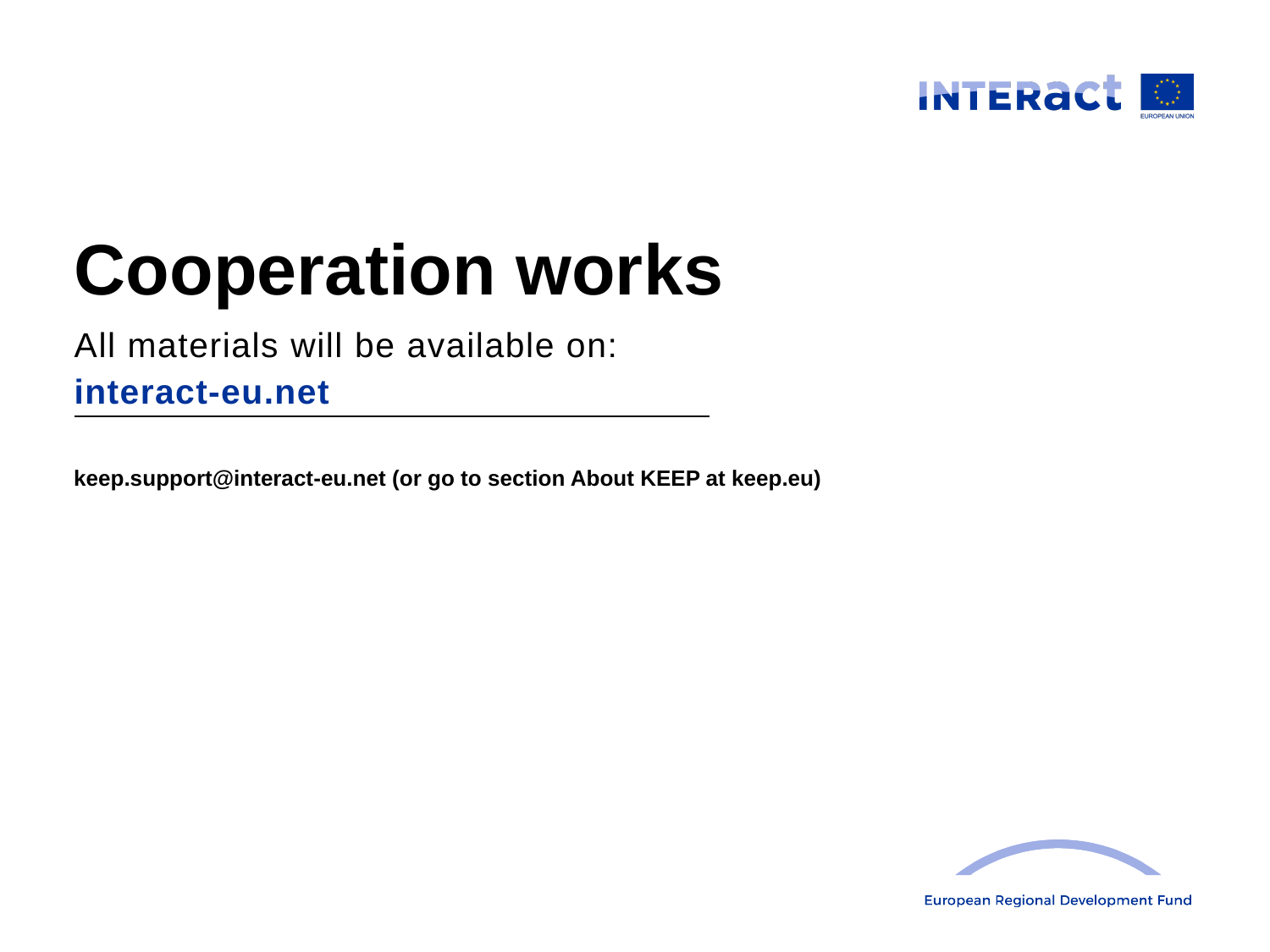

Cooperation works
All materials will be available on:
interact-eu.net
keep.support@interact-eu.net (or go to section About KEEP at keep.eu)